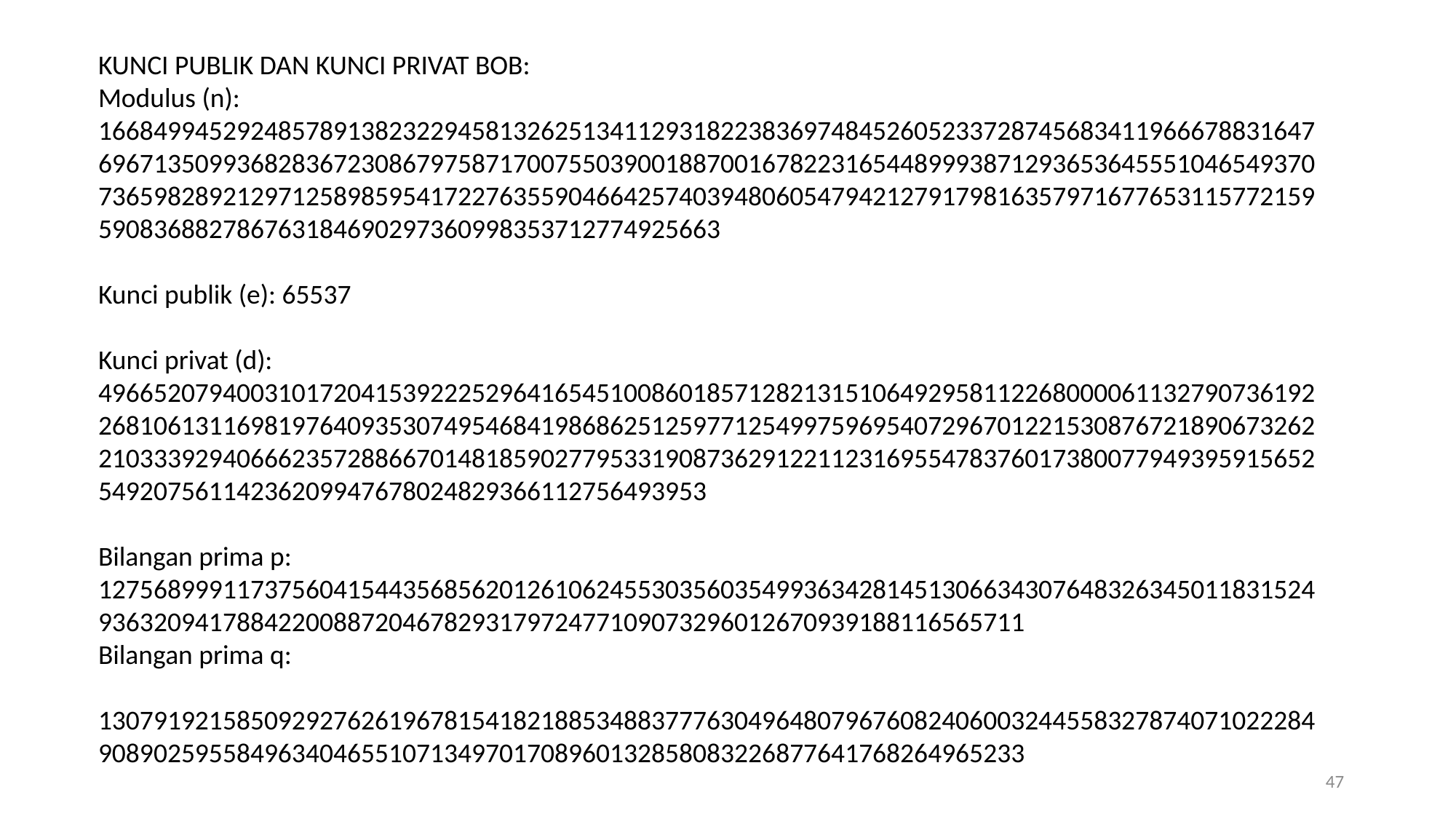

KUNCI PUBLIK DAN KUNCI PRIVAT BOB:
Modulus (n): 166849945292485789138232294581326251341129318223836974845260523372874568341196667883164769671350993682836723086797587170075503900188700167822316544899938712936536455510465493707365982892129712589859541722763559046642574039480605479421279179816357971677653115772159590836882786763184690297360998353712774925663

Kunci publik (e): 65537

Kunci privat (d): 49665207940031017204153922252964165451008601857128213151064929581122680000611327907361922681061311698197640935307495468419868625125977125499759695407296701221530876721890673262210333929406662357288667014818590277953319087362912211231695547837601738007794939591565254920756114236209947678024829366112756493953

Bilangan prima p: 12756899911737560415443568562012610624553035603549936342814513066343076483263450118315249363209417884220088720467829317972477109073296012670939188116565711
Bilangan prima q:
 13079192158509292762619678154182188534883777630496480796760824060032445583278740710222849089025955849634046551071349701708960132858083226877641768264965233
47